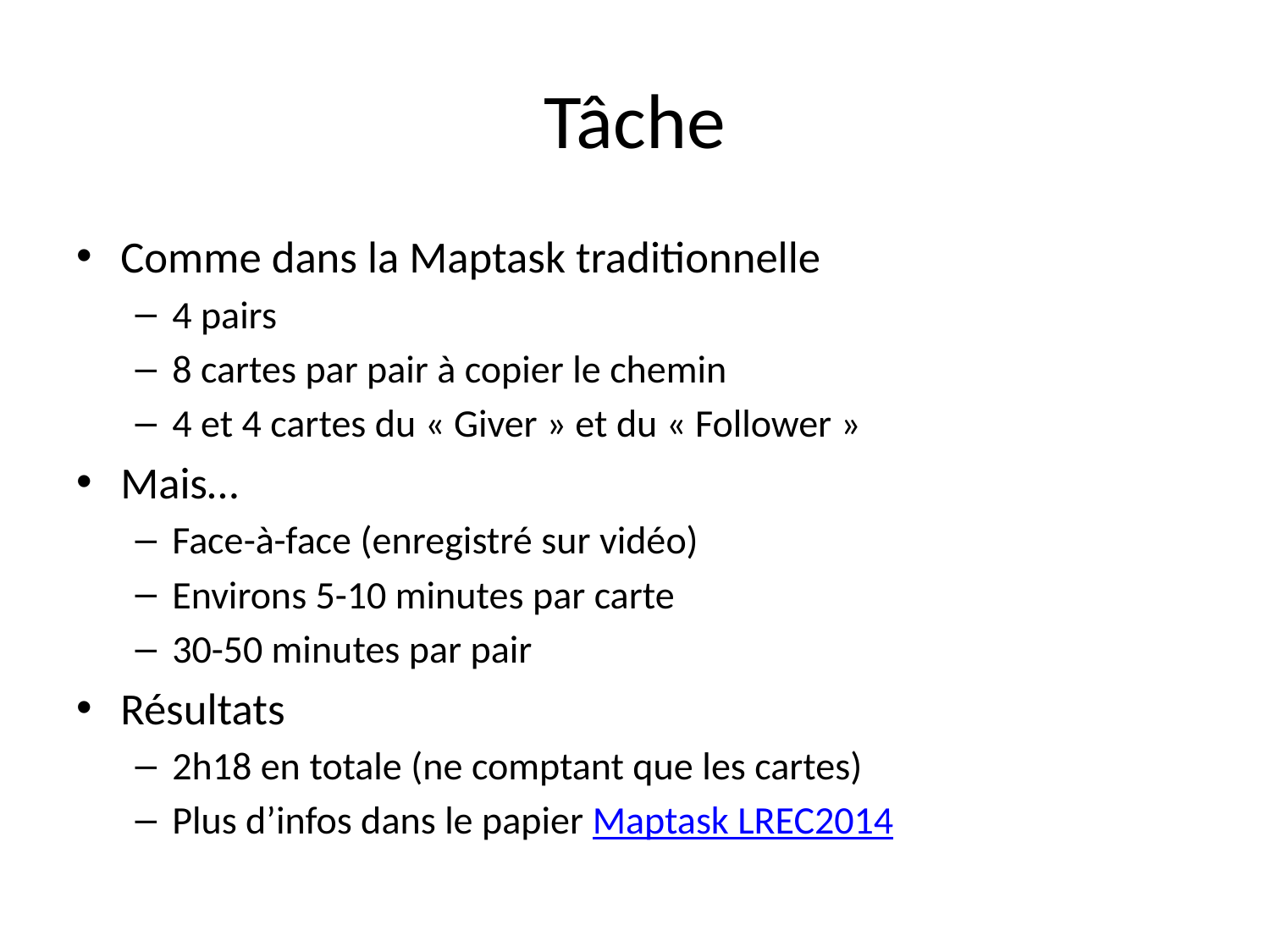

# Tâche
Comme dans la Maptask traditionnelle
4 pairs
8 cartes par pair à copier le chemin
4 et 4 cartes du « Giver » et du « Follower »
Mais…
Face-à-face (enregistré sur vidéo)
Environs 5-10 minutes par carte
30-50 minutes par pair
Résultats
2h18 en totale (ne comptant que les cartes)
Plus d’infos dans le papier Maptask LREC2014